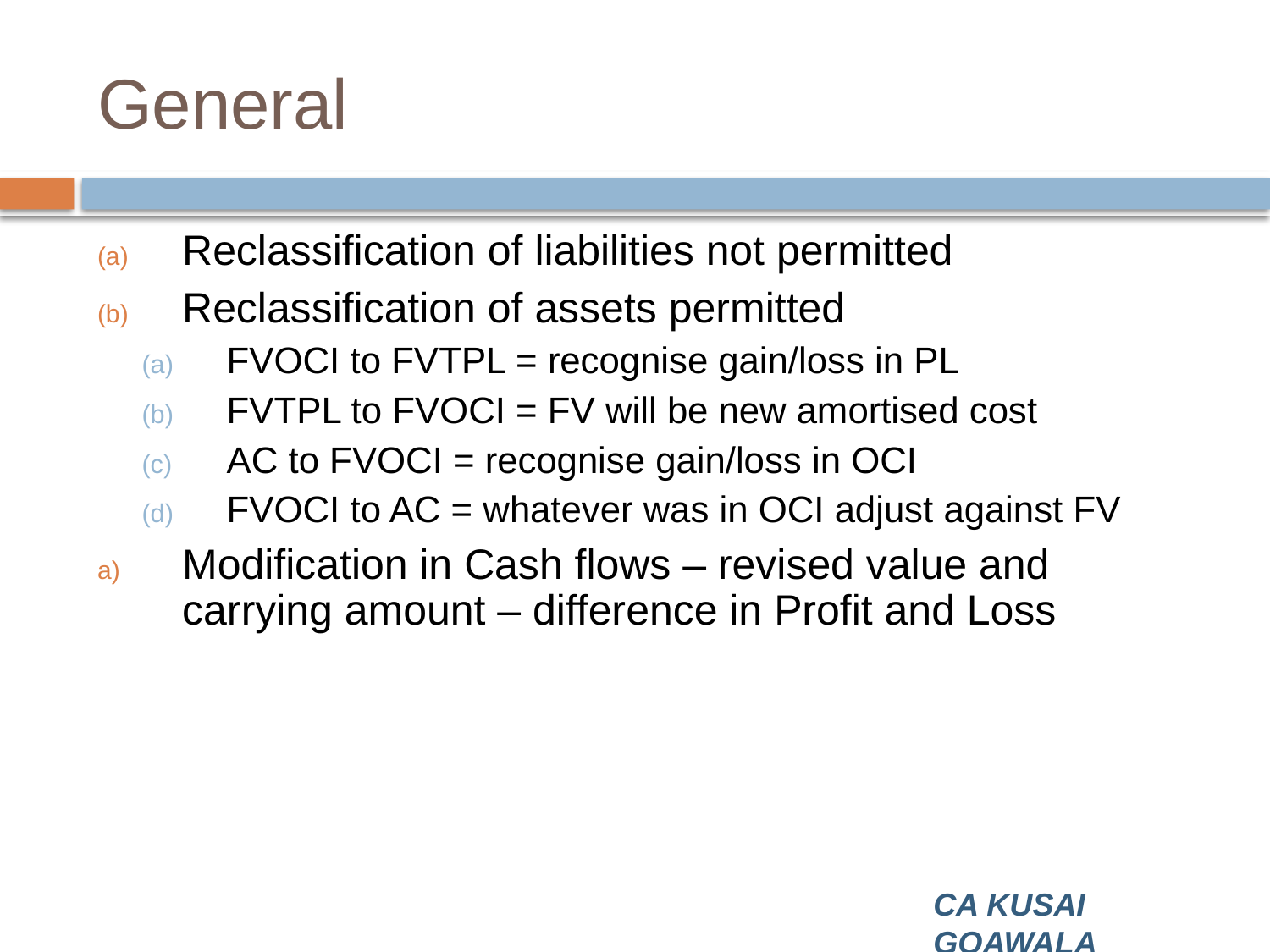

# General
Reclassification of liabilities not permitted
Reclassification of assets permitted
FVOCI to FVTPL = recognise gain/loss in PL
FVTPL to FVOCI = FV will be new amortised cost
AC to FVOCI = recognise gain/loss in OCI
FVOCI to AC = whatever was in OCI adjust against FV
Modification in Cash flows – revised value and carrying amount – difference in Profit and Loss

CA KUSAI GOAWALA